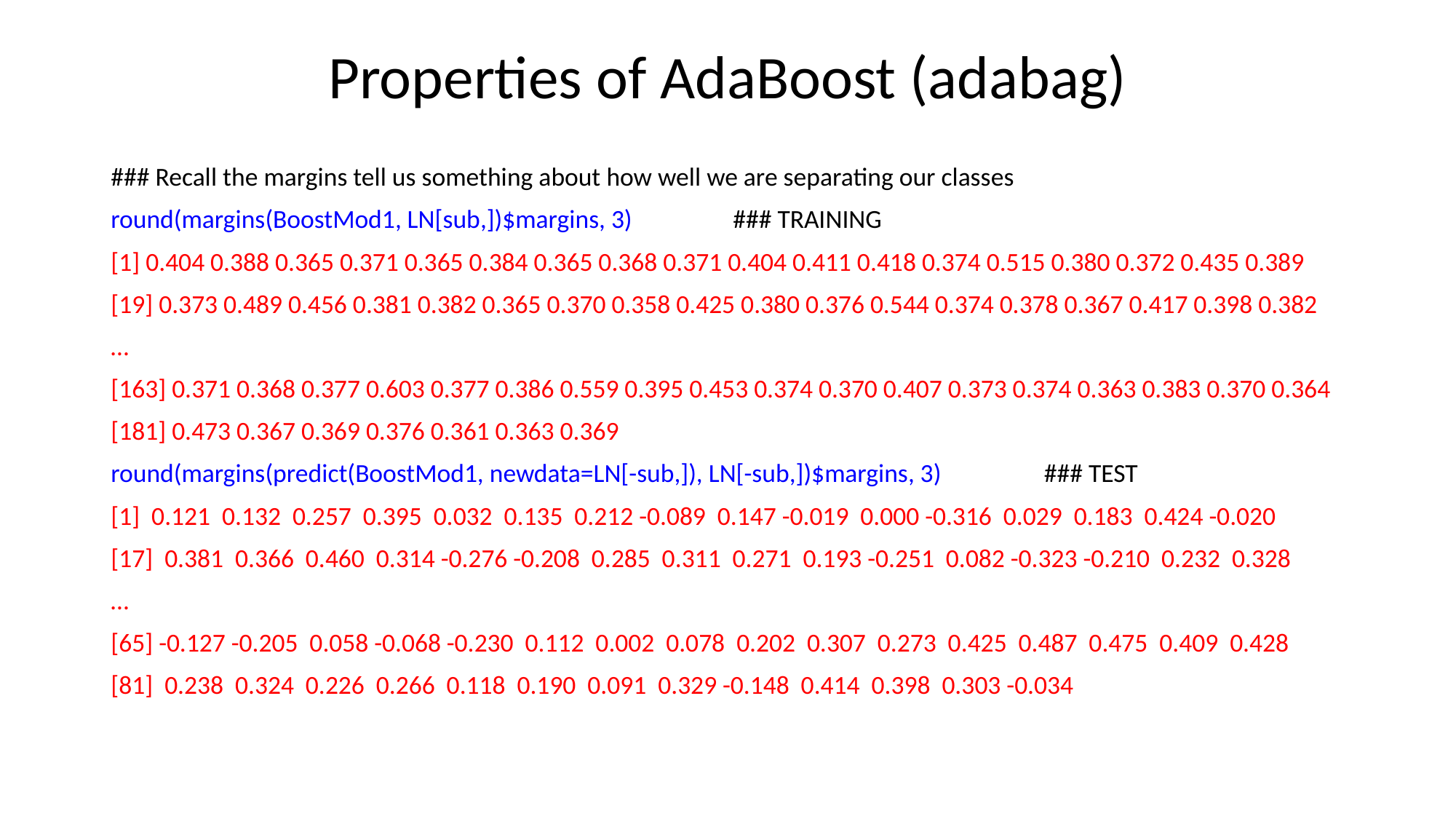

# Properties of AdaBoost (adabag)
### Recall the margins tell us something about how well we are separating our classes
round(margins(BoostMod1, LN[sub,])$margins, 3)	### TRAINING
[1] 0.404 0.388 0.365 0.371 0.365 0.384 0.365 0.368 0.371 0.404 0.411 0.418 0.374 0.515 0.380 0.372 0.435 0.389
[19] 0.373 0.489 0.456 0.381 0.382 0.365 0.370 0.358 0.425 0.380 0.376 0.544 0.374 0.378 0.367 0.417 0.398 0.382
…
[163] 0.371 0.368 0.377 0.603 0.377 0.386 0.559 0.395 0.453 0.374 0.370 0.407 0.373 0.374 0.363 0.383 0.370 0.364
[181] 0.473 0.367 0.369 0.376 0.361 0.363 0.369
round(margins(predict(BoostMod1, newdata=LN[-sub,]), LN[-sub,])$margins, 3) 	### TEST
[1]  0.121  0.132  0.257  0.395  0.032  0.135  0.212 -0.089  0.147 -0.019  0.000 -0.316  0.029  0.183  0.424 -0.020
[17]  0.381  0.366  0.460  0.314 -0.276 -0.208  0.285  0.311  0.271  0.193 -0.251  0.082 -0.323 -0.210  0.232  0.328
…
[65] -0.127 -0.205  0.058 -0.068 -0.230  0.112  0.002  0.078  0.202  0.307  0.273  0.425  0.487  0.475  0.409  0.428
[81]  0.238  0.324  0.226  0.266  0.118  0.190  0.091  0.329 -0.148  0.414  0.398  0.303 -0.034